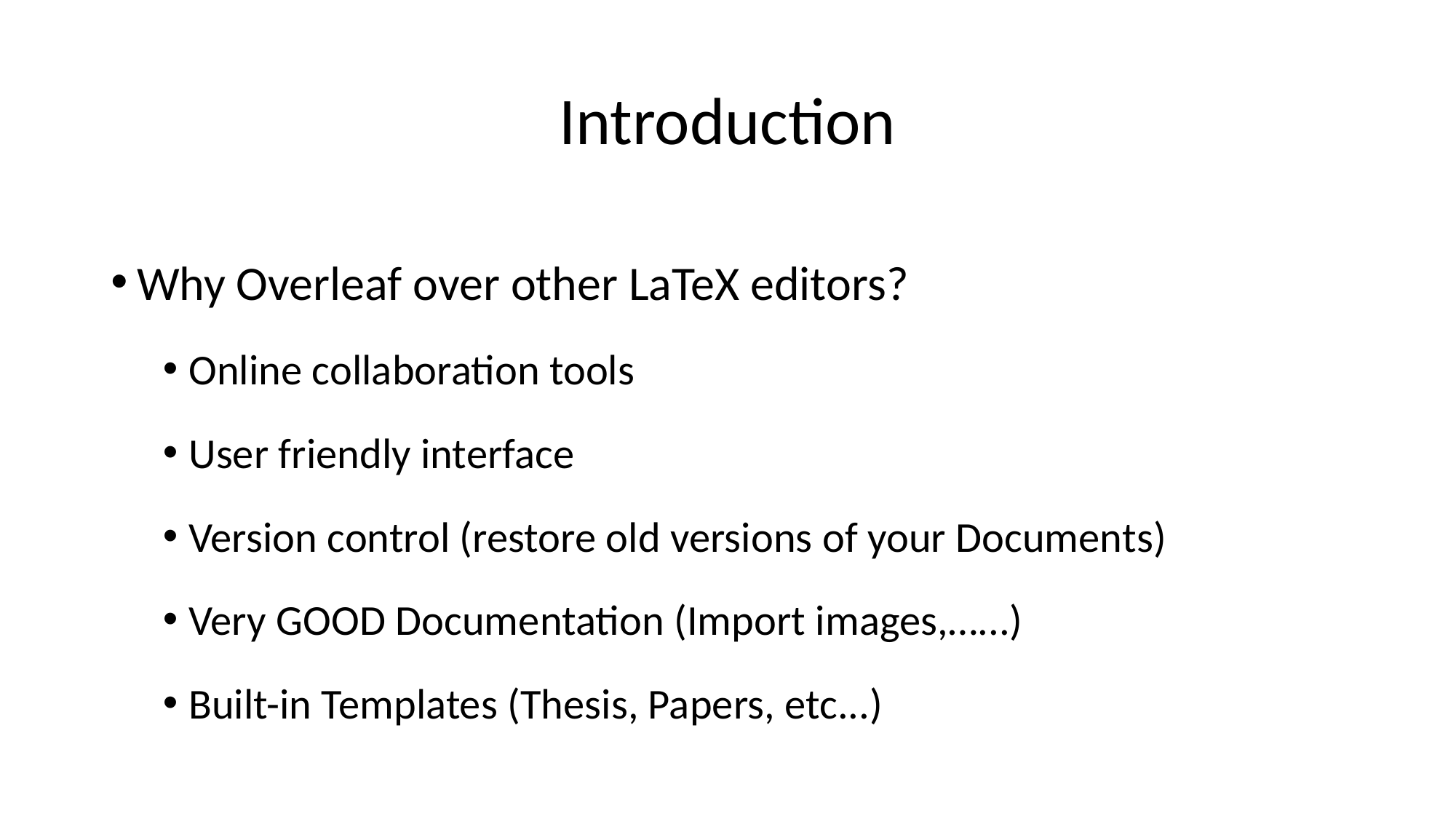

# Introduction
Why Overleaf over other LaTeX editors?
Online collaboration tools
User friendly interface
Version control (restore old versions of your Documents)
Very GOOD Documentation (Import images,…...)
Built-in Templates (Thesis, Papers, etc...)